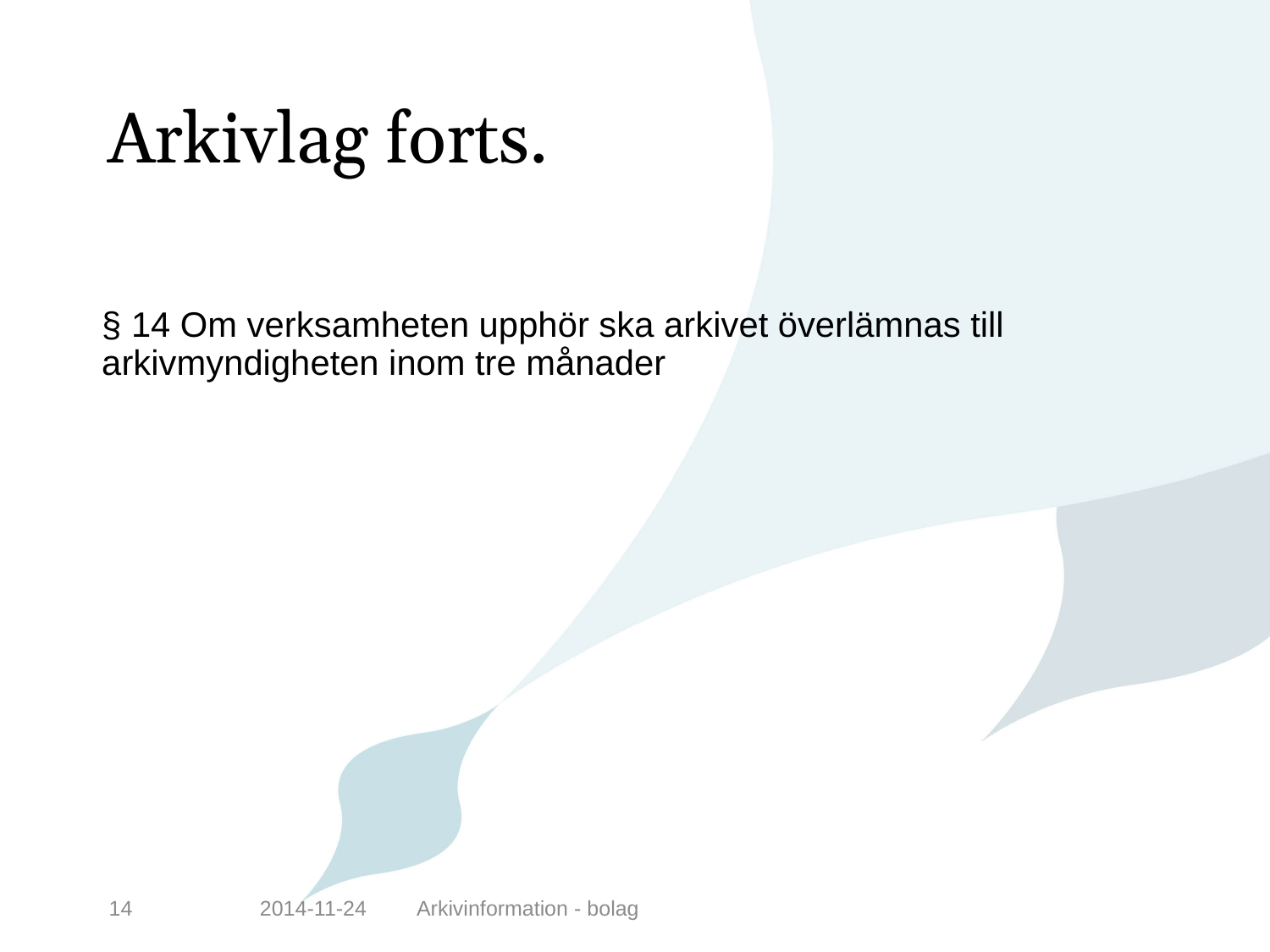

# Arkivlag forts.

§ 14 Om verksamheten upphör ska arkivet överlämnas till arkivmyndigheten inom tre månader

14
2014-11-24
Arkivinformation - bolag